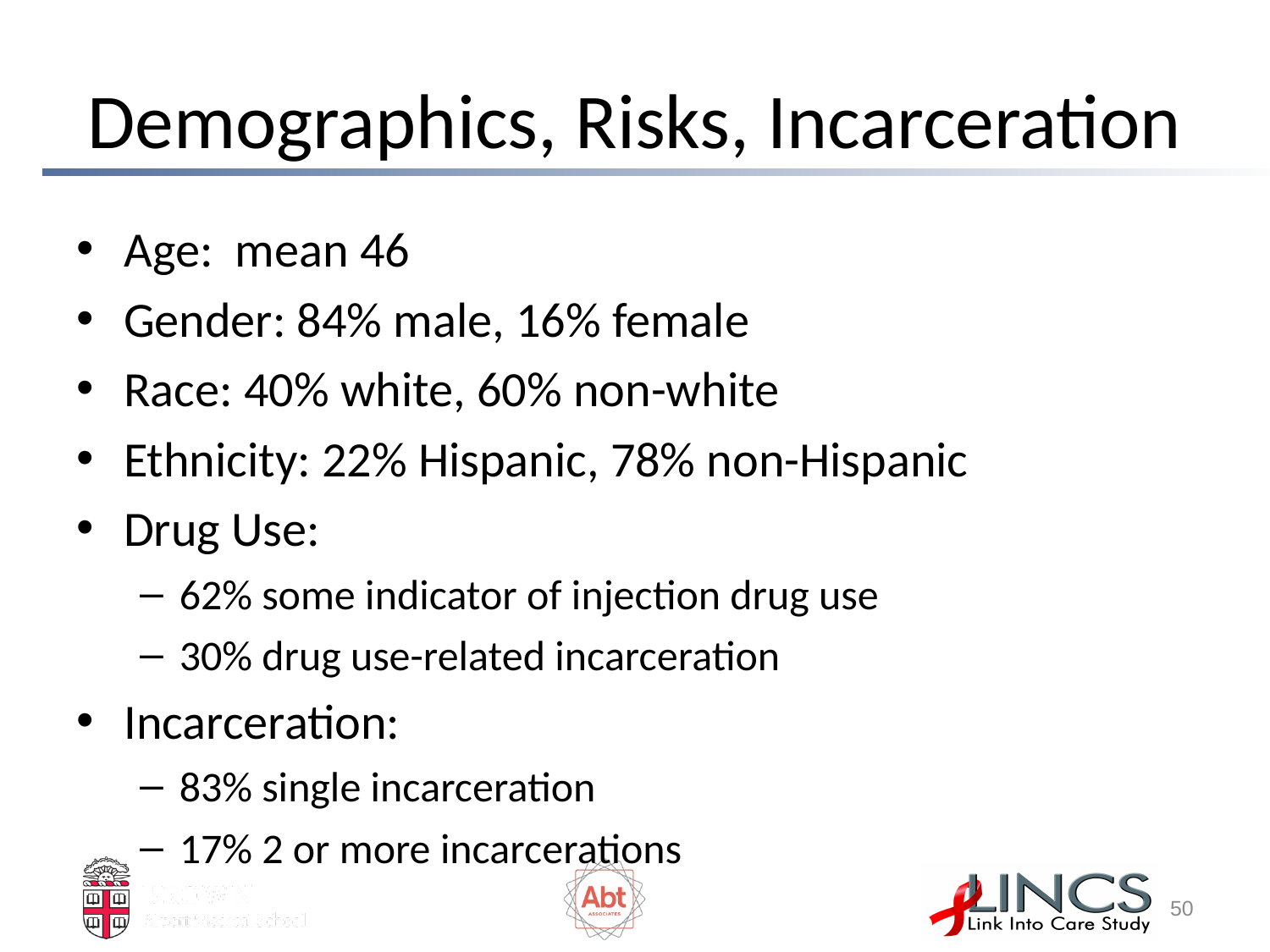

# Demographics, Risks, Incarceration
Age:  mean 46
Gender: 84% male, 16% female
Race: 40% white, 60% non-white
Ethnicity: 22% Hispanic, 78% non-Hispanic
Drug Use:
62% some indicator of injection drug use
30% drug use-related incarceration
Incarceration:
83% single incarceration
17% 2 or more incarcerations
50